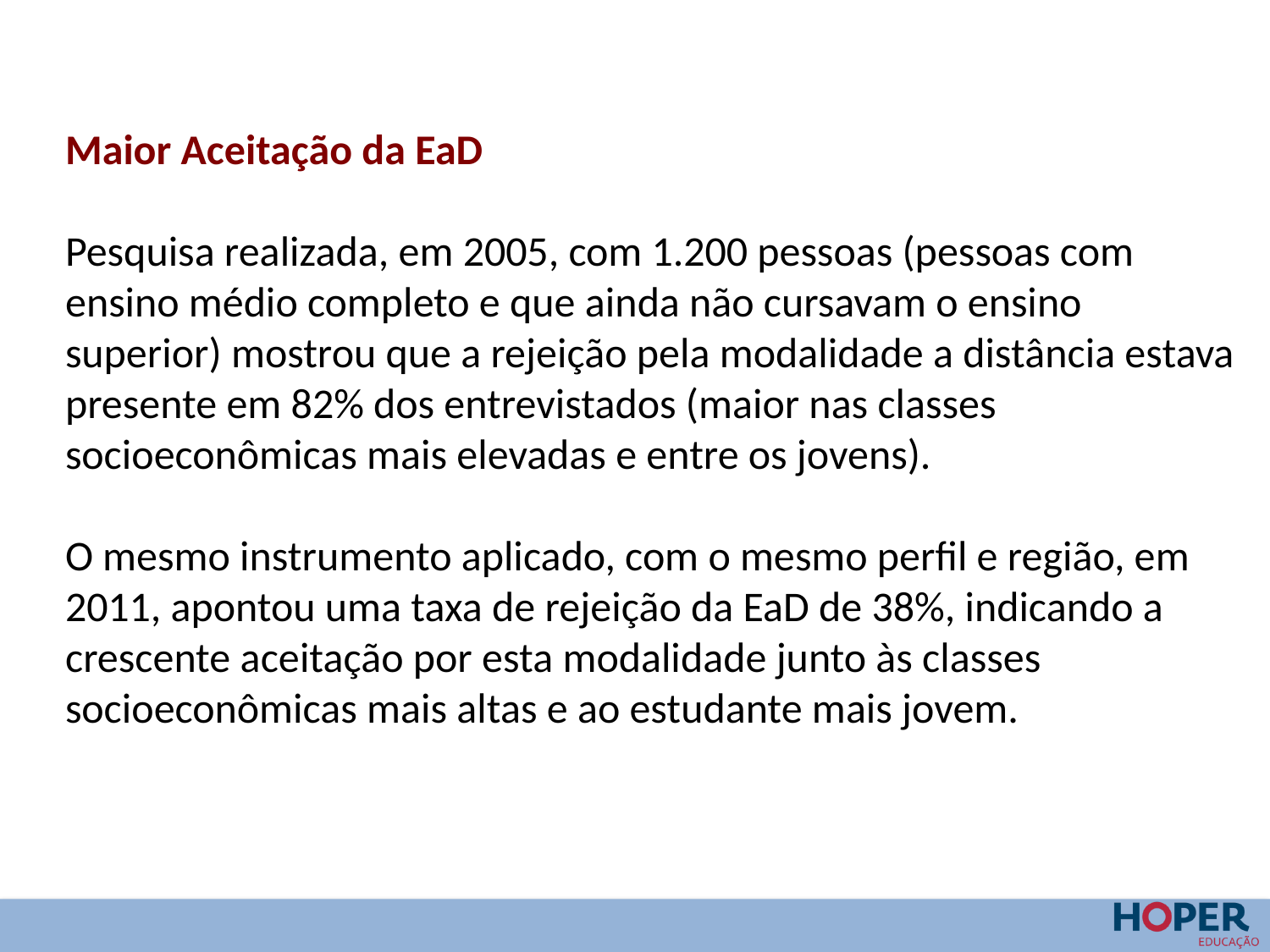

Maior Aceitação da EaD

Pesquisa realizada, em 2005, com 1.200 pessoas (pessoas com ensino médio completo e que ainda não cursavam o ensino superior) mostrou que a rejeição pela modalidade a distância estava presente em 82% dos entrevistados (maior nas classes socioeconômicas mais elevadas e entre os jovens).

O mesmo instrumento aplicado, com o mesmo perfil e região, em 2011, apontou uma taxa de rejeição da EaD de 38%, indicando a crescente aceitação por esta modalidade junto às classes socioeconômicas mais altas e ao estudante mais jovem.